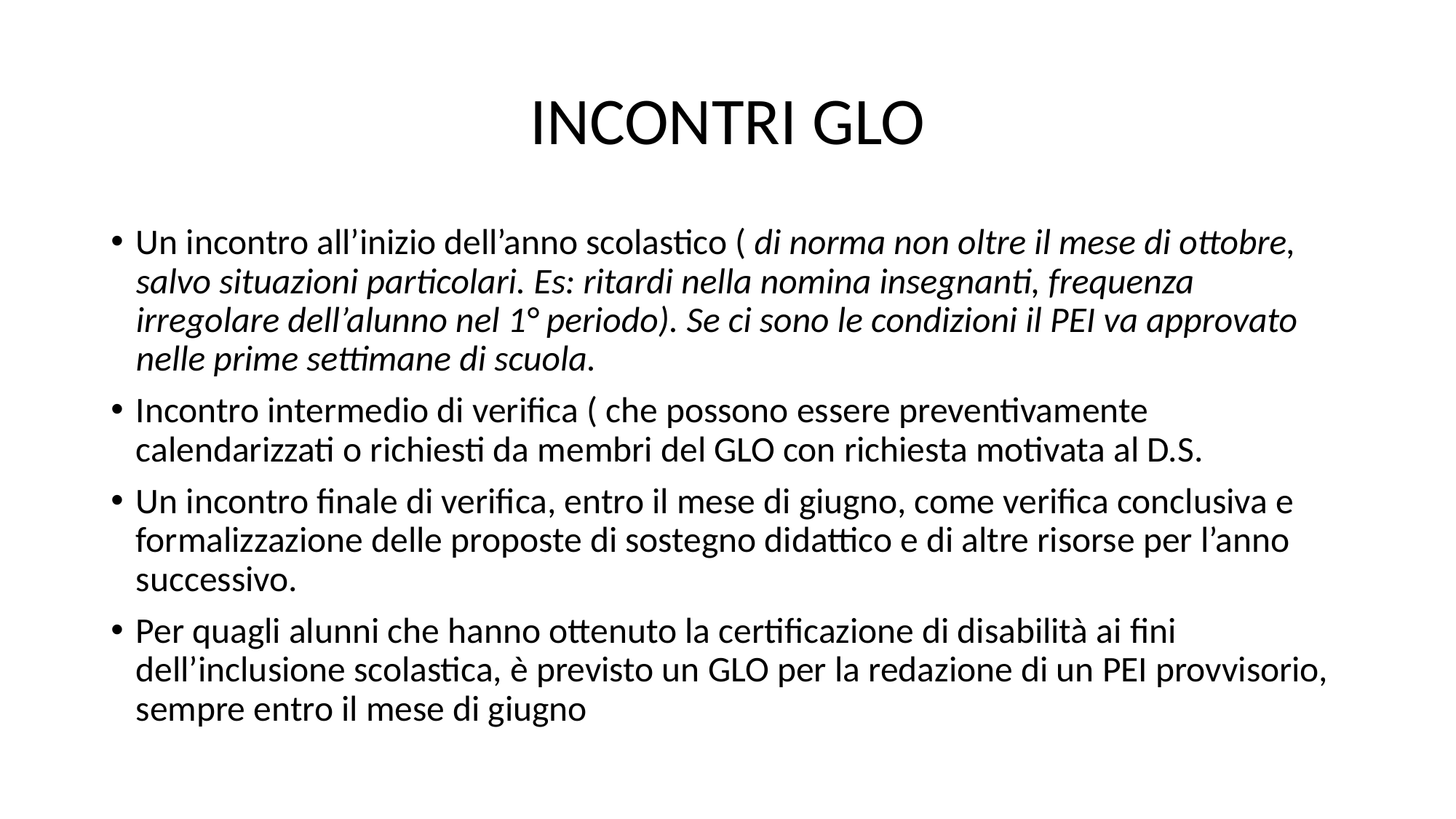

# INCONTRI GLO
Un incontro all’inizio dell’anno scolastico ( di norma non oltre il mese di ottobre, salvo situazioni particolari. Es: ritardi nella nomina insegnanti, frequenza irregolare dell’alunno nel 1° periodo). Se ci sono le condizioni il PEI va approvato nelle prime settimane di scuola.
Incontro intermedio di verifica ( che possono essere preventivamente calendarizzati o richiesti da membri del GLO con richiesta motivata al D.S.
Un incontro finale di verifica, entro il mese di giugno, come verifica conclusiva e formalizzazione delle proposte di sostegno didattico e di altre risorse per l’anno successivo.
Per quagli alunni che hanno ottenuto la certificazione di disabilità ai fini dell’inclusione scolastica, è previsto un GLO per la redazione di un PEI provvisorio, sempre entro il mese di giugno